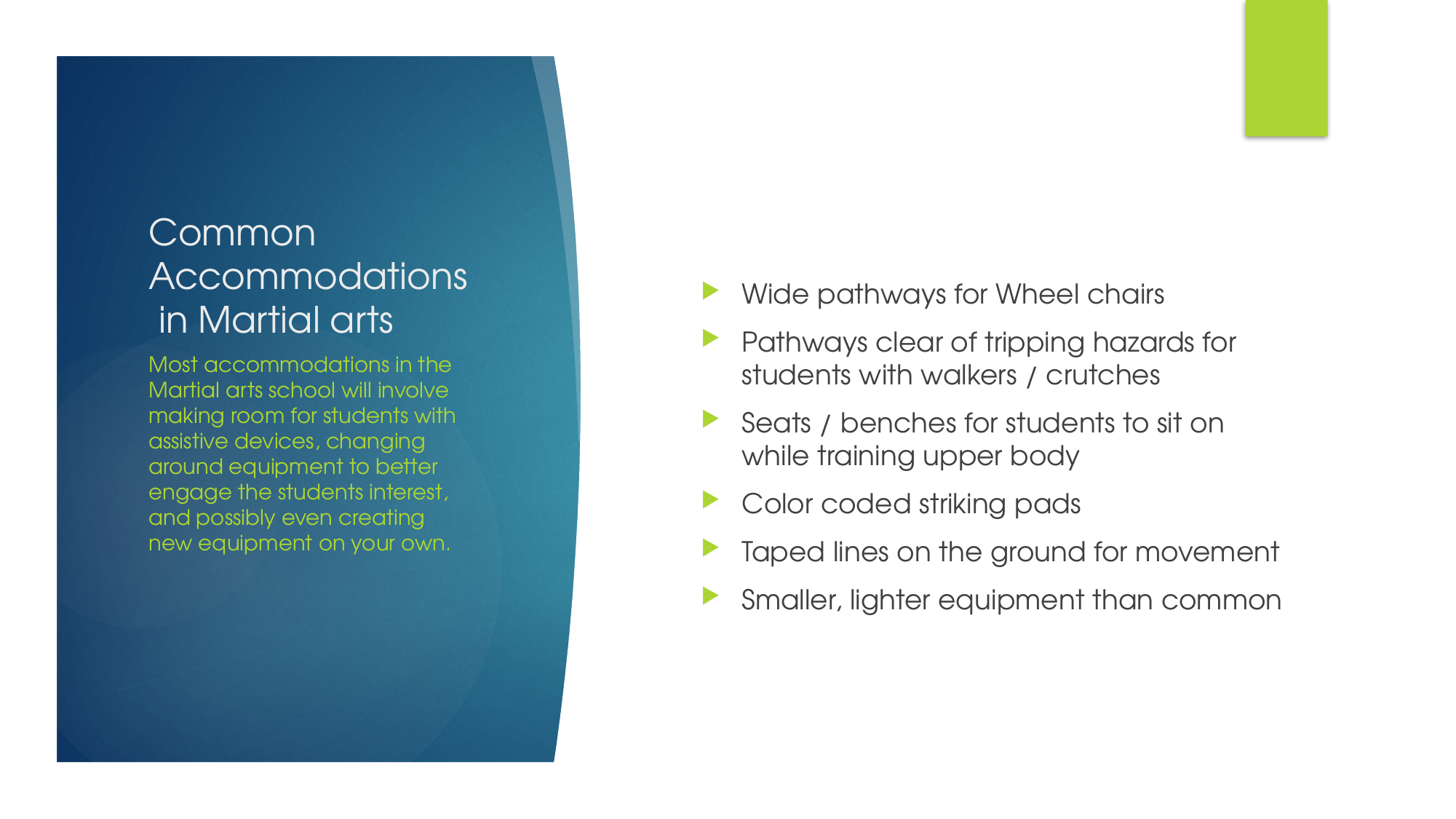

# Common Accommodations  in Martial arts
Wide pathways for Wheel chairs
Pathways clear of tripping hazards for students with walkers / crutches
Seats / benches for students to sit on while training upper body
Color coded striking pads
Taped lines on the ground for movement
Smaller, lighter equipment than common
Most accommodations in the Martial arts school will involve making room for students with assistive devices, changing around equipment to better engage the students interest, and possibly even creating new equipment on your own.